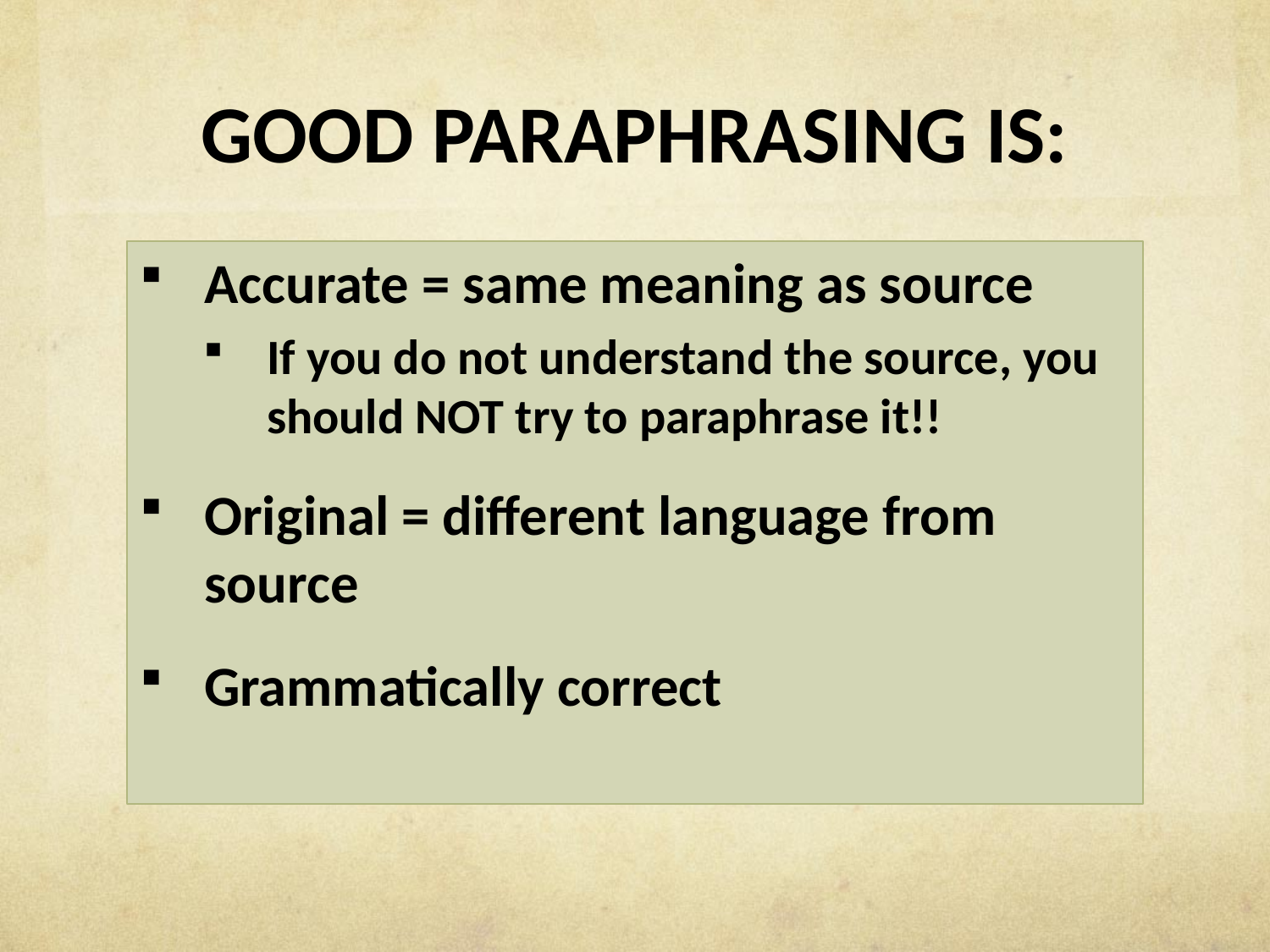

# GOOD PARAPHRASING IS:
Accurate = same meaning as source
If you do not understand the source, you should NOT try to paraphrase it!!
Original = different language from source
Grammatically correct